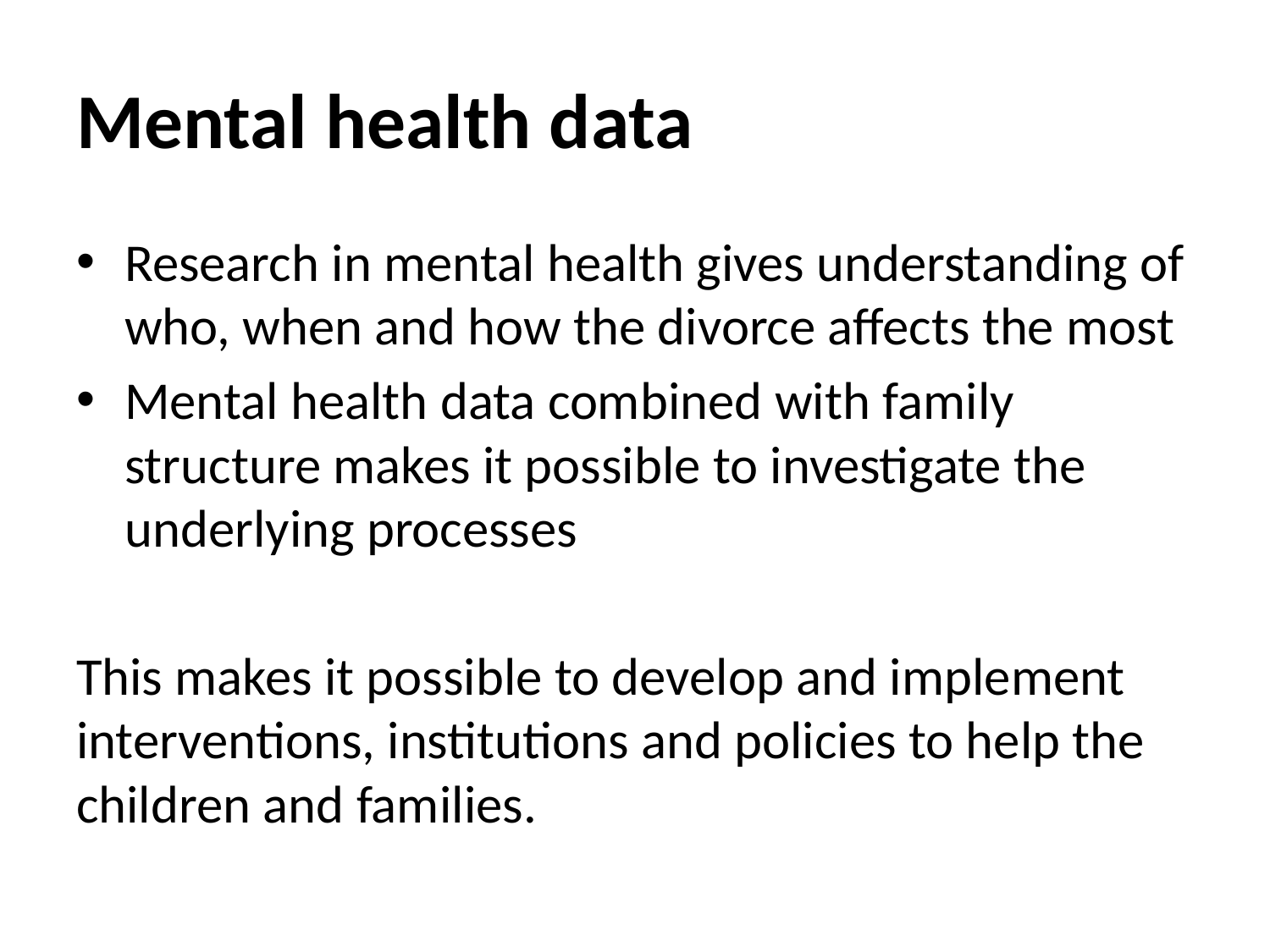

# Mental health data
Research in mental health gives understanding of who, when and how the divorce affects the most
Mental health data combined with family structure makes it possible to investigate the underlying processes

This makes it possible to develop and implement interventions, institutions and policies to help the children and families.